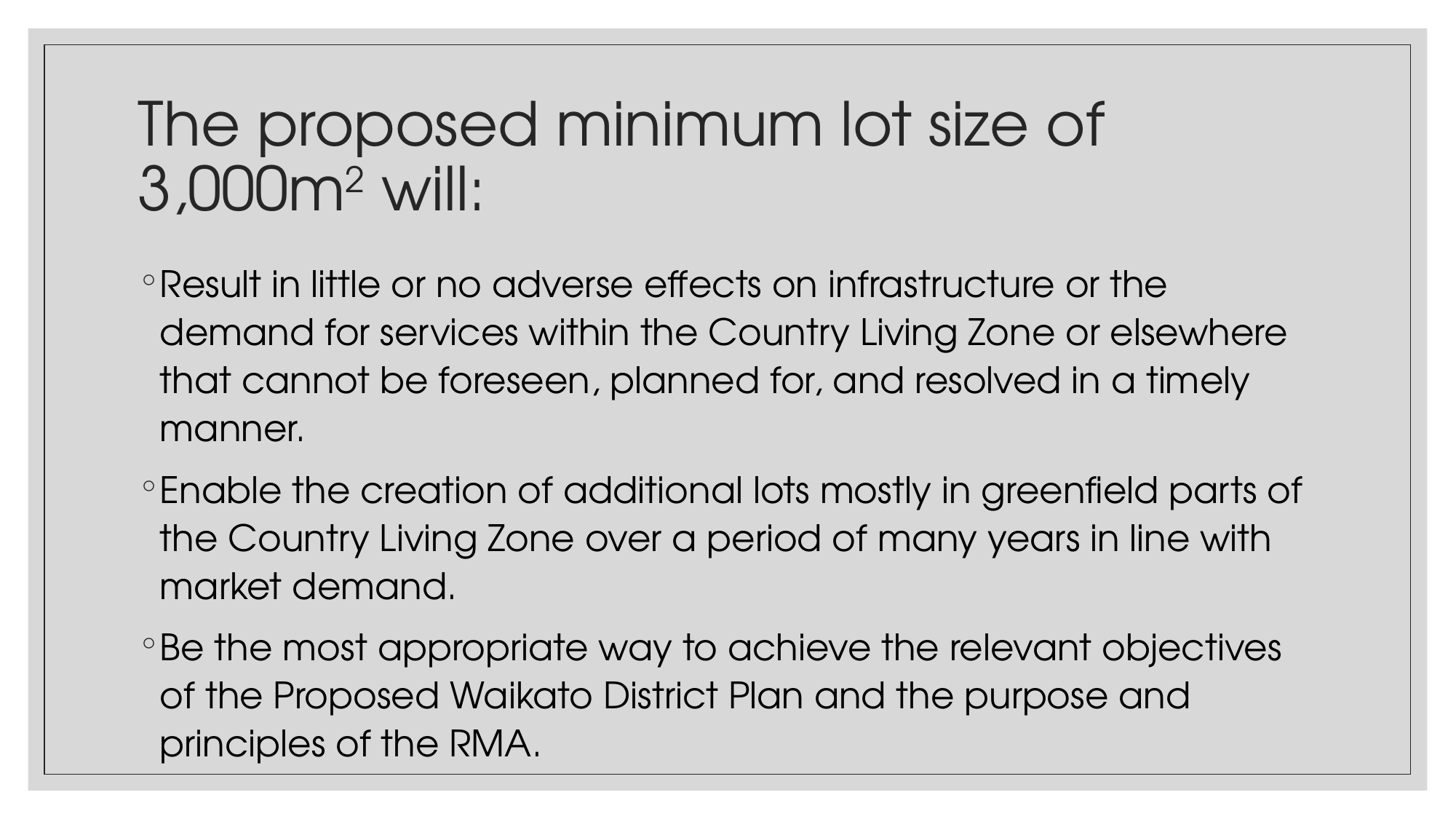

# The proposed minimum lot size of 3,000m2 will:
Result in little or no adverse effects on infrastructure or the demand for services within the Country Living Zone or elsewhere that cannot be foreseen, planned for, and resolved in a timely manner.
Enable the creation of additional lots mostly in greenfield parts of the Country Living Zone over a period of many years in line with market demand.
Be the most appropriate way to achieve the relevant objectives of the Proposed Waikato District Plan and the purpose and principles of the RMA.